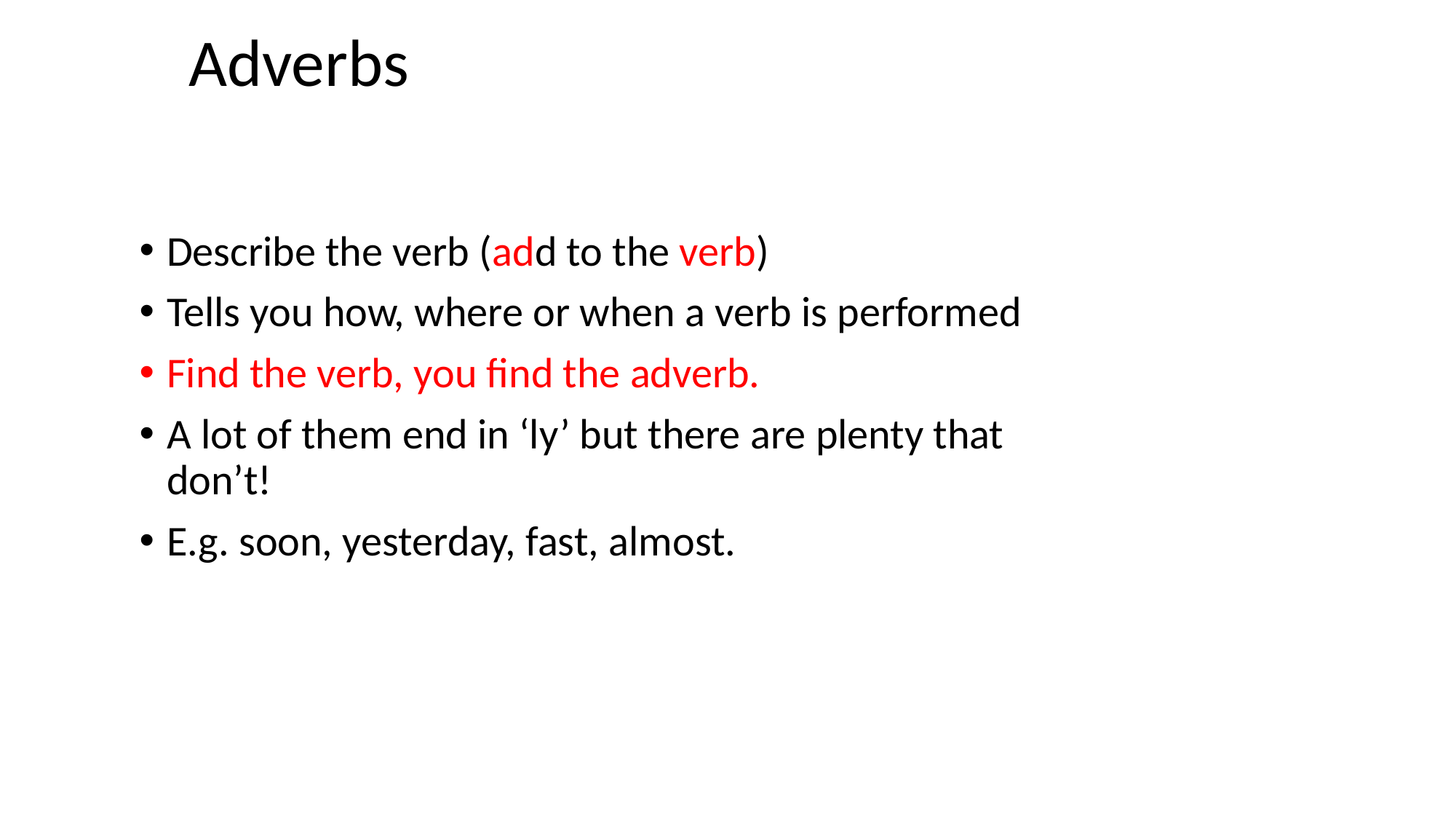

# Adverbs
Describe the verb (add to the verb)
Tells you how, where or when a verb is performed
Find the verb, you find the adverb.
A lot of them end in ‘ly’ but there are plenty that don’t!
E.g. soon, yesterday, fast, almost.